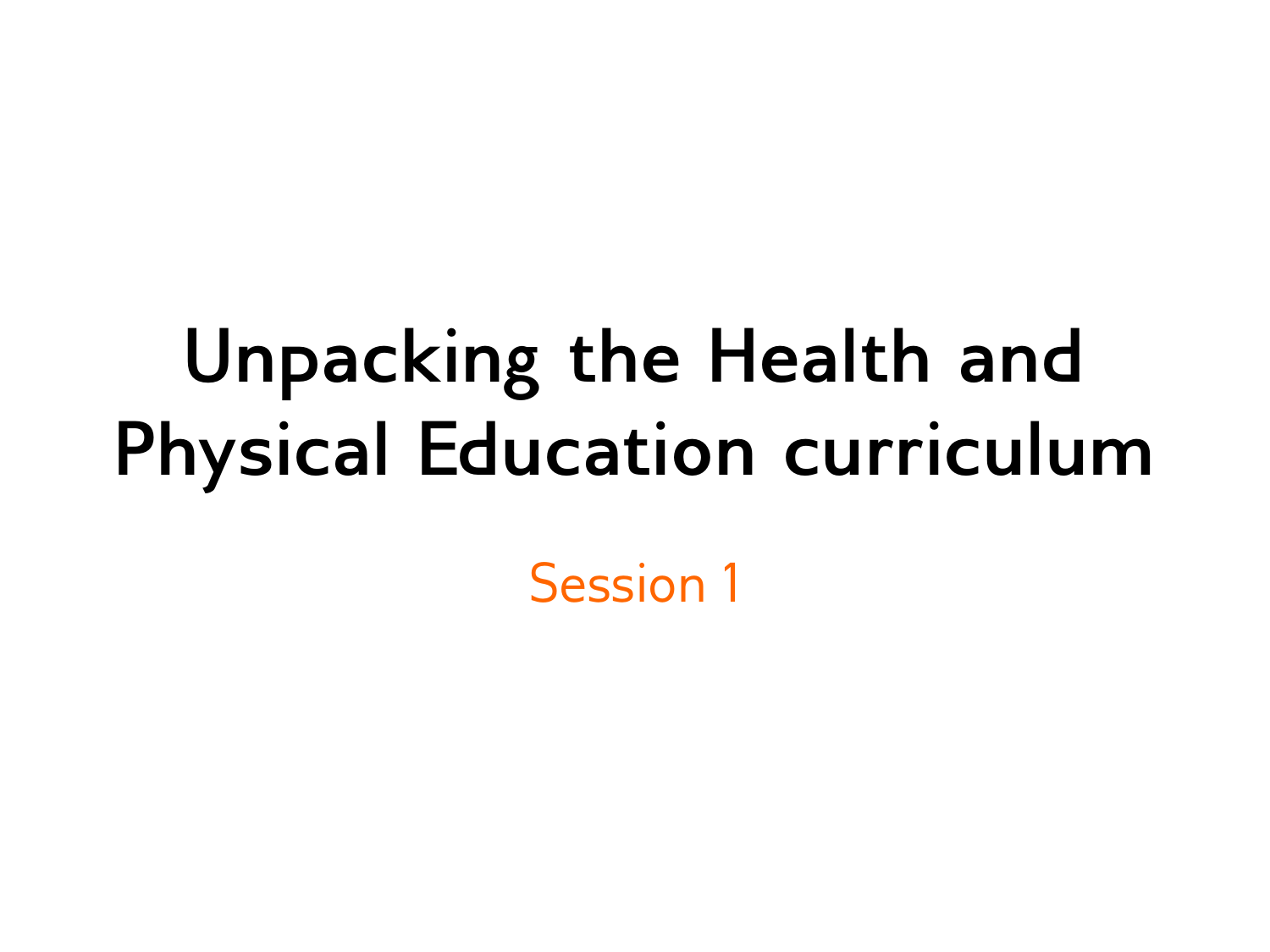

# Unpacking the Health and Physical Education curriculum
Session 1